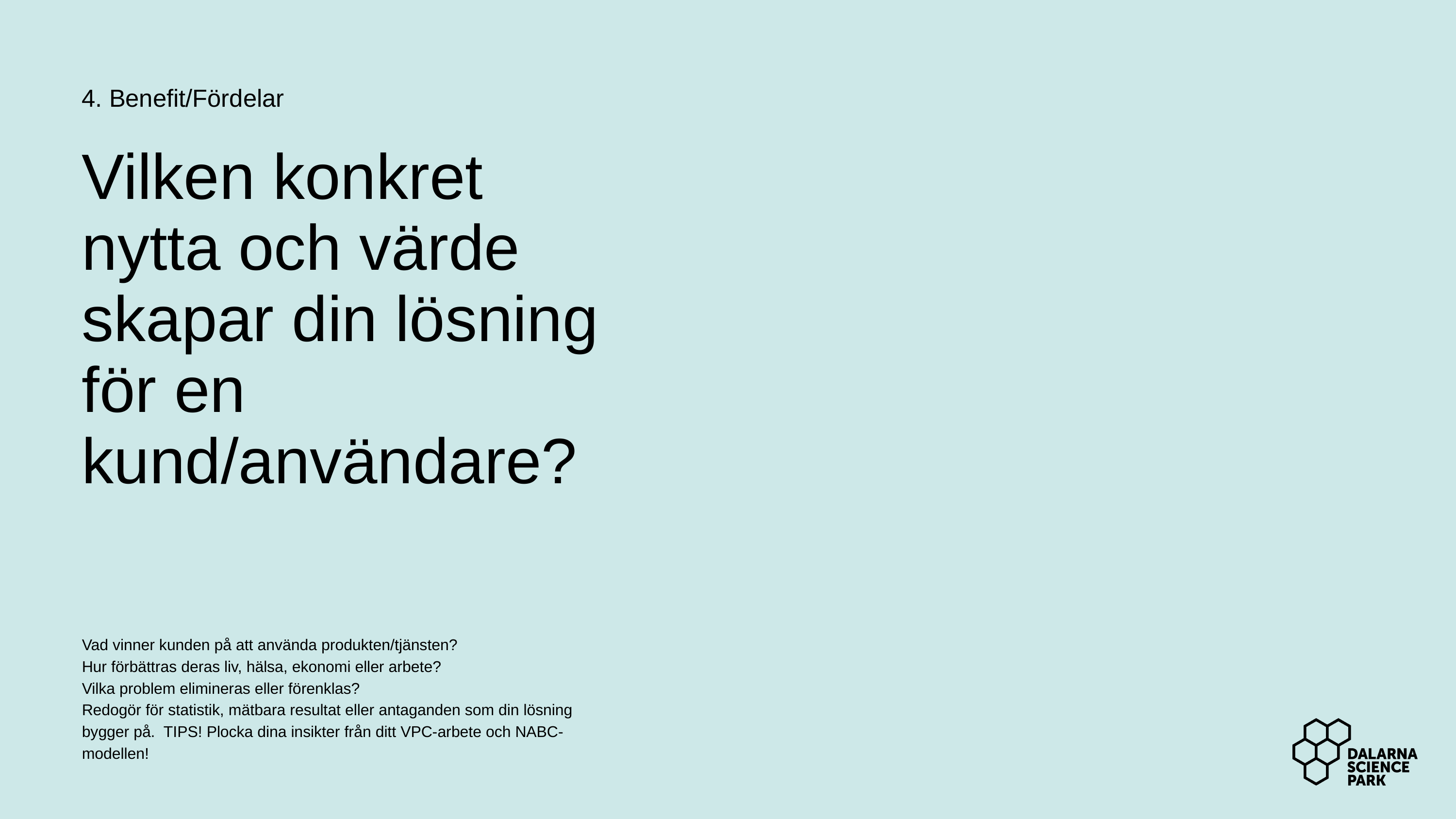

4. Benefit/Fördelar
Vilken konkret nytta och värde skapar din lösning för en kund/användare?

Vad vinner kunden på att använda produkten/tjänsten?
Hur förbättras deras liv, hälsa, ekonomi eller arbete?
Vilka problem elimineras eller förenklas?
Redogör för statistik, mätbara resultat eller antaganden som din lösning bygger på.  TIPS! Plocka dina insikter från ditt VPC-arbete och NABC-modellen!